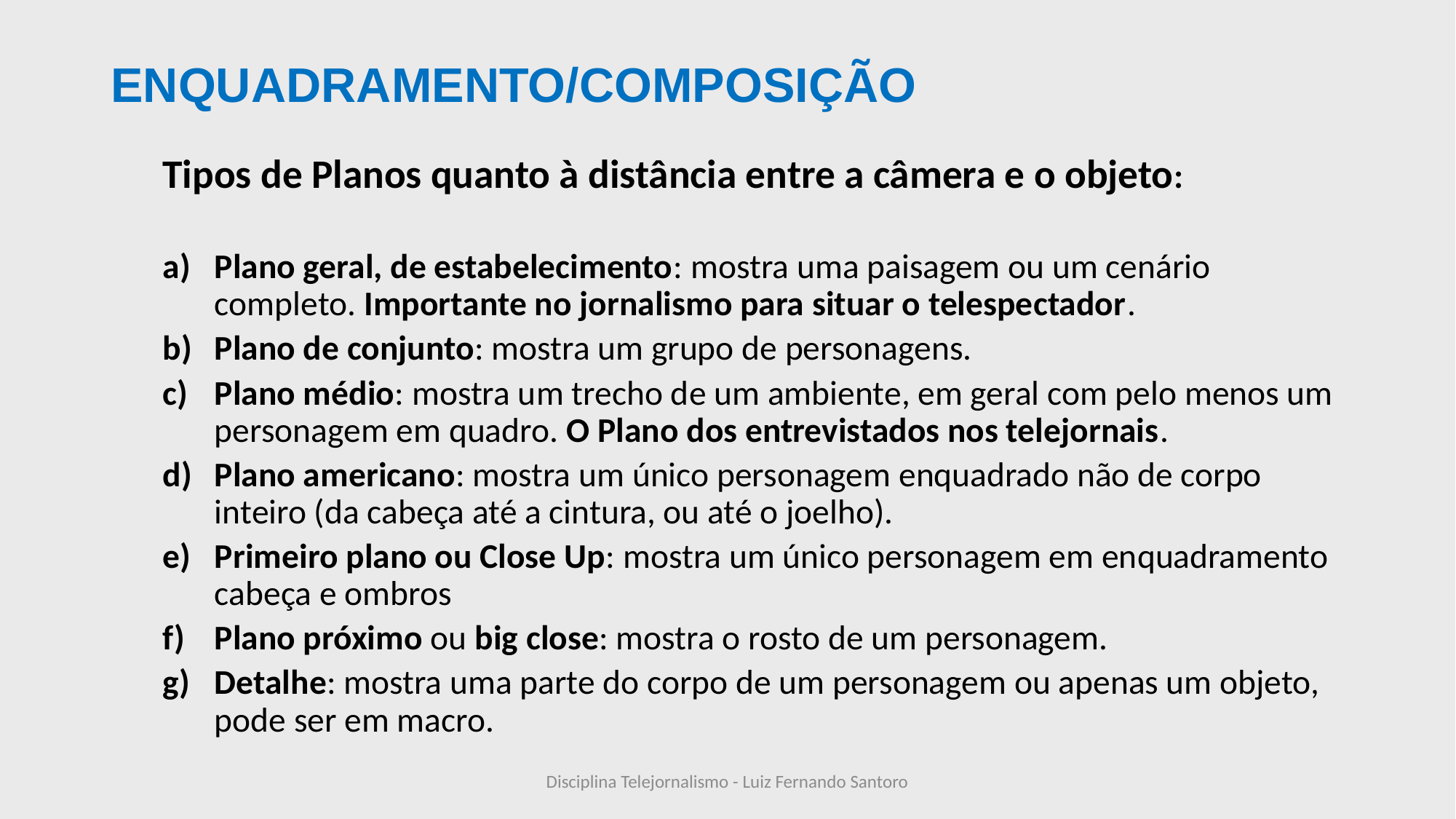

# ENQUADRAMENTO/COMPOSIÇÃO
Tipos de Planos quanto à distância entre a câmera e o objeto:

Plano geral, de estabelecimento: mostra uma paisagem ou um cenário completo. Importante no jornalismo para situar o telespectador.
Plano de conjunto: mostra um grupo de personagens.
Plano médio: mostra um trecho de um ambiente, em geral com pelo menos um personagem em quadro. O Plano dos entrevistados nos telejornais.
Plano americano: mostra um único personagem enquadrado não de corpo inteiro (da cabeça até a cintura, ou até o joelho).
Primeiro plano ou Close Up: mostra um único personagem em enquadramento cabeça e ombros
Plano próximo ou big close: mostra o rosto de um personagem.
Detalhe: mostra uma parte do corpo de um personagem ou apenas um objeto, pode ser em macro.
Disciplina Telejornalismo - Luiz Fernando Santoro
109